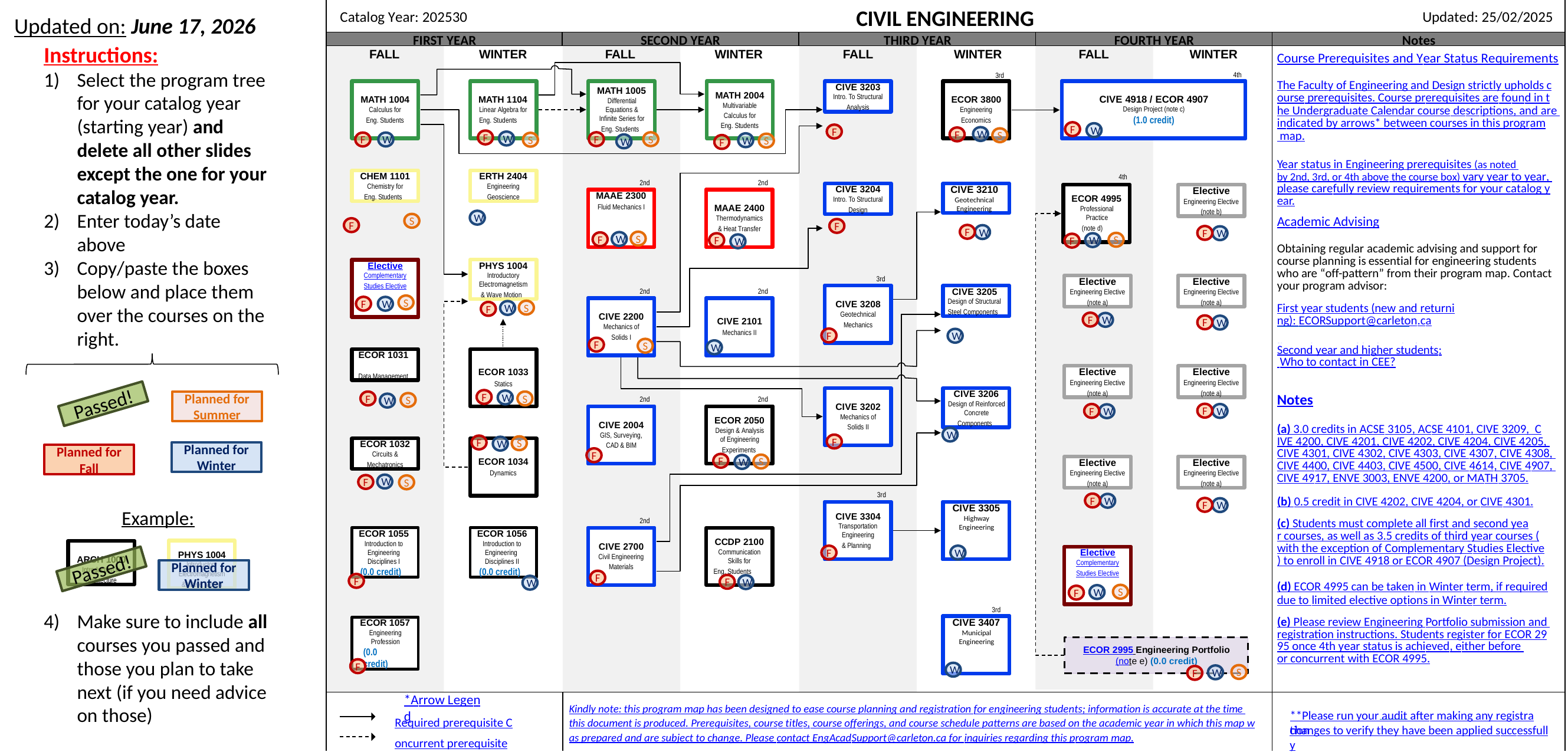

CIVIL ENGINEERING
Catalog Year: 202530
Updated: 25/02/2025
Updated on: June 17, 2026
FIRST YEAR
SECOND YEAR
THIRD YEAR
FOURTH YEAR
Notes

Instructions:
Select the program tree for your catalog year (starting year) and delete all other slides except the one for your catalog year.
Enter today’s date above
Copy/paste the boxes below and place them over the courses on the right.

Make sure to include all courses you passed and those you plan to take next (if you need advice on those)

Course Prerequisites and Year Status Requirements

The Faculty of Engineering and Design strictly upholds course prerequisites. Course prerequisites are found in the Undergraduate Calendar course descriptions, and are indicated by arrows* between courses in this program map.

FALL
WINTER
FALL
WINTER
FALL
WINTER
3rd
FALL
WINTER
4th
Course Prerequisites and Year Status Requirements

The Faculty of Engineering and Design strictly upholds course prerequisites. Course prerequisites are found in the Undergraduate Calendar course descriptions, and are indicated by arrows* between courses in this program map.

CIVE 3203
Intro. To Structural
Analysis

ECOR 3800
Engineering
Economics

CIVE 4918 / ECOR 4907
Design Project (note c)
(1.0 credit)

MATH 1005
Differential Equations & Infinite Series for
Eng. Students
MATH 2004
Multivariable

CIVE 4918 / ECOR 4907
MATH 1004
Calculus for
Eng. Students
MATH 1104
Linear Algebra for
Eng. Students
ECOR 3800
Engineering
Economics
Design Project (note c)

Calculus for Eng. Students

(1.0 credit)
F

W

F

W
F
S
F
W
S
F
F
W
S
W
S
W
F
Year status in Engineering prerequisites (as noted by 2nd, 3rd, or 4th above the course box) vary year to year, please carefully review requirements for your catalog year.

Year status in Engineering prerequisites (as noted by 2nd, 3rd, or 4th above the course box) vary year to year, please carefully review requirements for your catalog year.
CHEM 1101
Chemistry for
Eng. Students

ERTH 2404
Engineering
Geoscience
4th
2nd
2nd
CIVE 3204
Intro. To Structural
Design

CIVE 3210
Geotechnical Engineering

ECOR 4995
Professional Practice
(note d)

Elective
Engineering Elective
(note b)

MAAE 2300
Fluid Mechanics I

MAAE 2300
Fluid Mechanics I

MAAE 2400
Thermodynamics
& Heat Transfer

ECOR 4995
Professional Practice
(note d)
MAAE 2400
Thermodynamics
& Heat Transfer

W

Academic Advising

Obtaining regular academic advising and support for course planning is essential for engineering students who are “off-pattern” from their program map. Contact your program advisor:

S
F
F
F

W
F
W

S
W
F
S
W
F
F
W

Elective
Complementary
Studies Elective

Elective
Complementary
Studies Elective

PHYS 1004
Introductory
Electromagnetism
& Wave Motion

3rd
Elective
Engineering Elective
(note a)

Elective
Engineering Elective
(note a)

CIVE 3208
Geotechnical
Mechanics

CIVE 3205
Design of Structural
Steel Components
2nd
2nd
S
F
W

CIVE 2200
Mechanics of
Solids I

CIVE 2101
Mechanics II

CIVE 3208
Geotechnical
Mechanics
First year students (new and returning): ECORSupport@carleton.ca

S
W

F
First year students (new and returning): ECORSupport@carleton.ca
CIVE 2200
Mechanics of
Solids I

F
W

CIVE 2101
F
W

Mechanics II
F
W

F
S
Second year and higher students: Who to contact in CEE?
W

Second year and higher students: Who to contact in CEE?
ECOR 1031

Data Management

Elective
Engineering Elective
(note a)

Elective
Engineering Elective
(note a)
ECOR 1033
Statics

CIVE 3206
Design of Reinforced Concrete
Components
F
Notes

(a) 3.0 credits in ACSE 3105, ACSE 4101, CIVE 3209,  CIVE 4200, CIVE 4201, CIVE 4202, CIVE 4204, CIVE 4205, CIVE 4301, CIVE 4302, CIVE 4303, CIVE 4307, CIVE 4308, CIVE 4400, CIVE 4403, CIVE 4500, CIVE 4614, CIVE 4907, CIVE 4917, ENVE 3003, ENVE 4200, or MATH 3705.
W
Planned for Summer
F
S
S
Passed!
W
2nd
2nd

CIVE 3202
Mechanics of
Solids II
F
F
W
W

CIVE 2004
GIS, Surveying,
CAD & BIM

ECOR 2050
Design & Analysis of Engineering
Experiments

ECOR 2050
Design & Analysis of Engineering
Experiments
CIVE 2004
GIS, Surveying,
CAD & BIM
W

F
F
S
W
ECOR 1032
Circuits &
Mechatronics

Planned for Winter
Planned for Fall
F
F
S
W
ECOR 1034
Dynamics
Elective
Engineering Elective
(note a)

Elective
Engineering Elective
(note a)
W
F
S

Example:
3rd
(b) 0.5 credit in CIVE 4202, CIVE 4204, or CIVE 4301.
F
W
F
W

CIVE 3304
Transportation Engineering
& Planning

CIVE 3305
Highway Engineering

CIVE 3305
Highway Engineering

CIVE 3305
Highway Engineering
CIVE 3304
Transportation Engineering
& Planning
2nd
(c) Students must complete all first and second year courses, as well as 3.5 credits of third year courses (with the exception of Complementary Studies Elective) to enroll in CIVE 4918 or ECOR 4907 (Design Project).

ECOR 1055
Introduction to Engineering Disciplines I
(0.0 credit)

ECOR 1056
Introduction to Engineering Disciplines II
(0.0 credit)

CIVE 2700
Civil Engineering
Materials

CCDP 2100
Communication Skills for
Eng. Students
CIVE 2700
Civil Engineering
Materials
PHYS 1004
Introductory
Electromagnetism
& Wave Motion

ARCH 1000
Introduction to
Architecture
F
W

Elective
Complementary
Studies Elective

Elective
Complementary
Studies Elective
Passed!
Planned for Winter
F
F
F
W
W
(d) ECOR 4995 can be taken in Winter term, if required
due to limited elective options in Winter term.
S
W
F
3rd

CIVE 3407
Municipal Engineering

CIVE 3407
Municipal Engineering

CIVE 3407
Municipal Engineering
(e) Please review Engineering Portfolio submission and registration instructions. Students register for ECOR 2995 once 4th year status is achieved, either before or concurrent with ECOR 4995.
ECOR 1057
Engineering Profession
(0.0 credit)

ECOR 2995 Engineering Portfolio
(note e) (0.0 credit)

ECOR 2995 Engineering Portfolio
(note e) (0.0 credit)
F
W
S
W
F
*Arrow Legend

Kindly note: this program map has been designed to ease course planning and registration for engineering students; information is accurate at the time this document is produced. Prerequisites, course titles, course offerings, and course schedule patterns are based on the academic year in which this map was prepared and are subject to change. Please contact EngAcadSupport@carleton.ca for inquiries regarding this program map.

Kindly note: this program map has been designed to ease course planning and registration for engineering students; information is accurate at the time this document is produced. Prerequisites, course titles, course offerings, and course schedule patterns are based on the academic year in which this map was prepared and are subject to change. Please contact EngAcadSupport@carleton.ca for inquiries regarding this program map.
**Please run your audit after making any registration
Required prerequisite Concurrent prerequisite

changes to verify they have been applied successfully